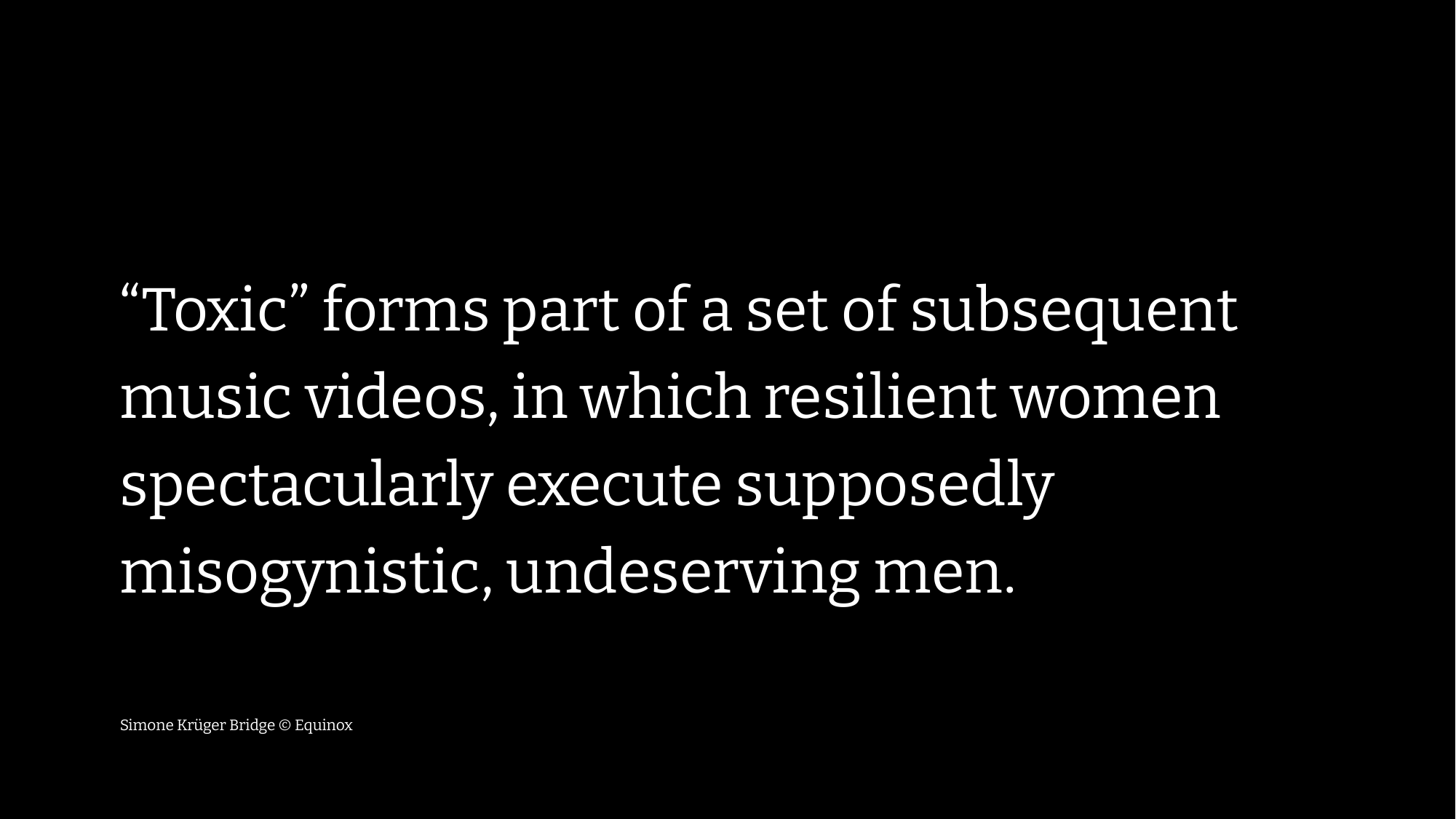

“Toxic” forms part of a set of subsequent music videos, in which resilient women spectacularly execute supposedly misogynistic, undeserving men.

Simone Krüger Bridge © Equinox